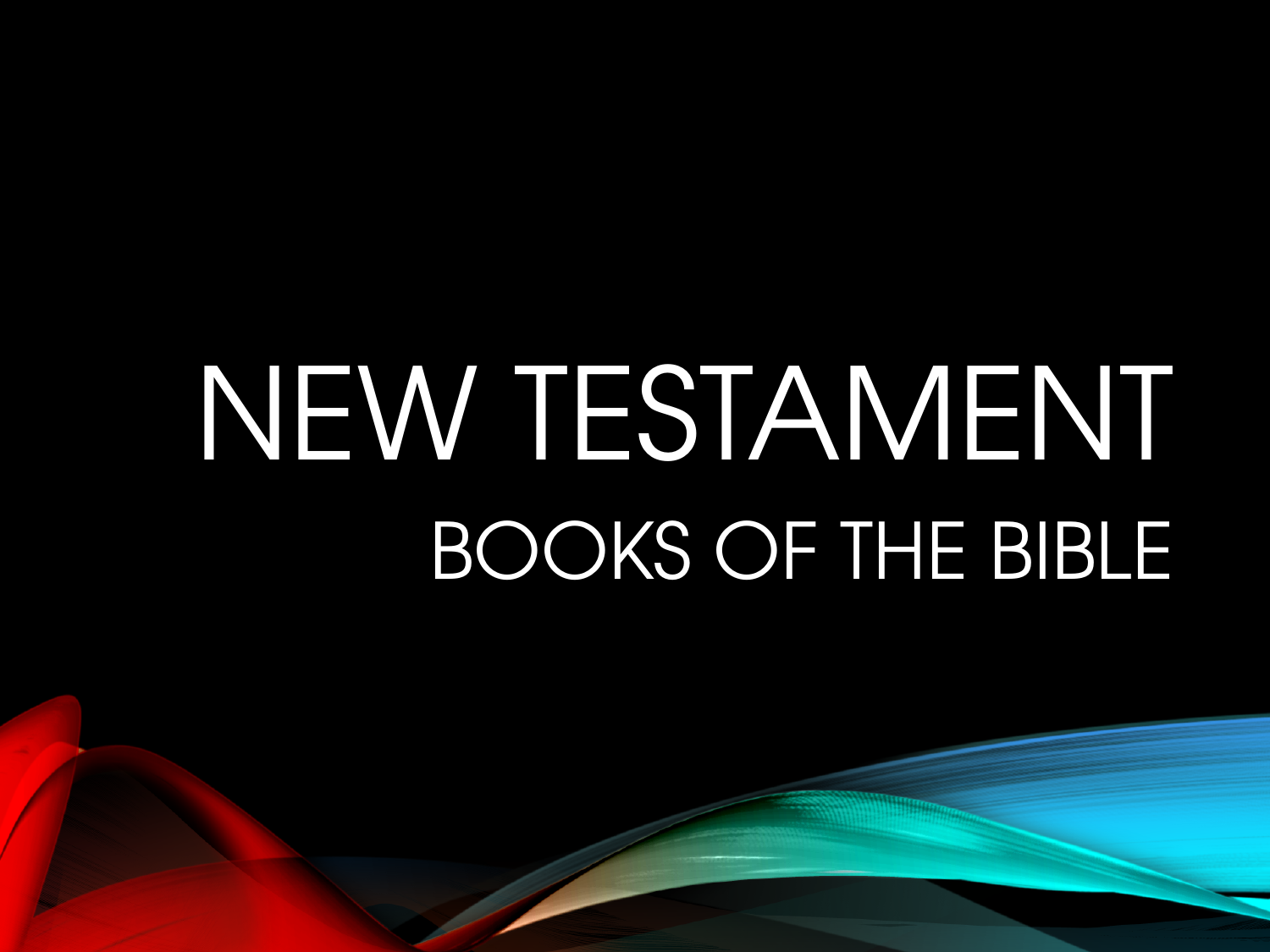

# NEW TESTAMENT
BOOKS OF THE BIBLE